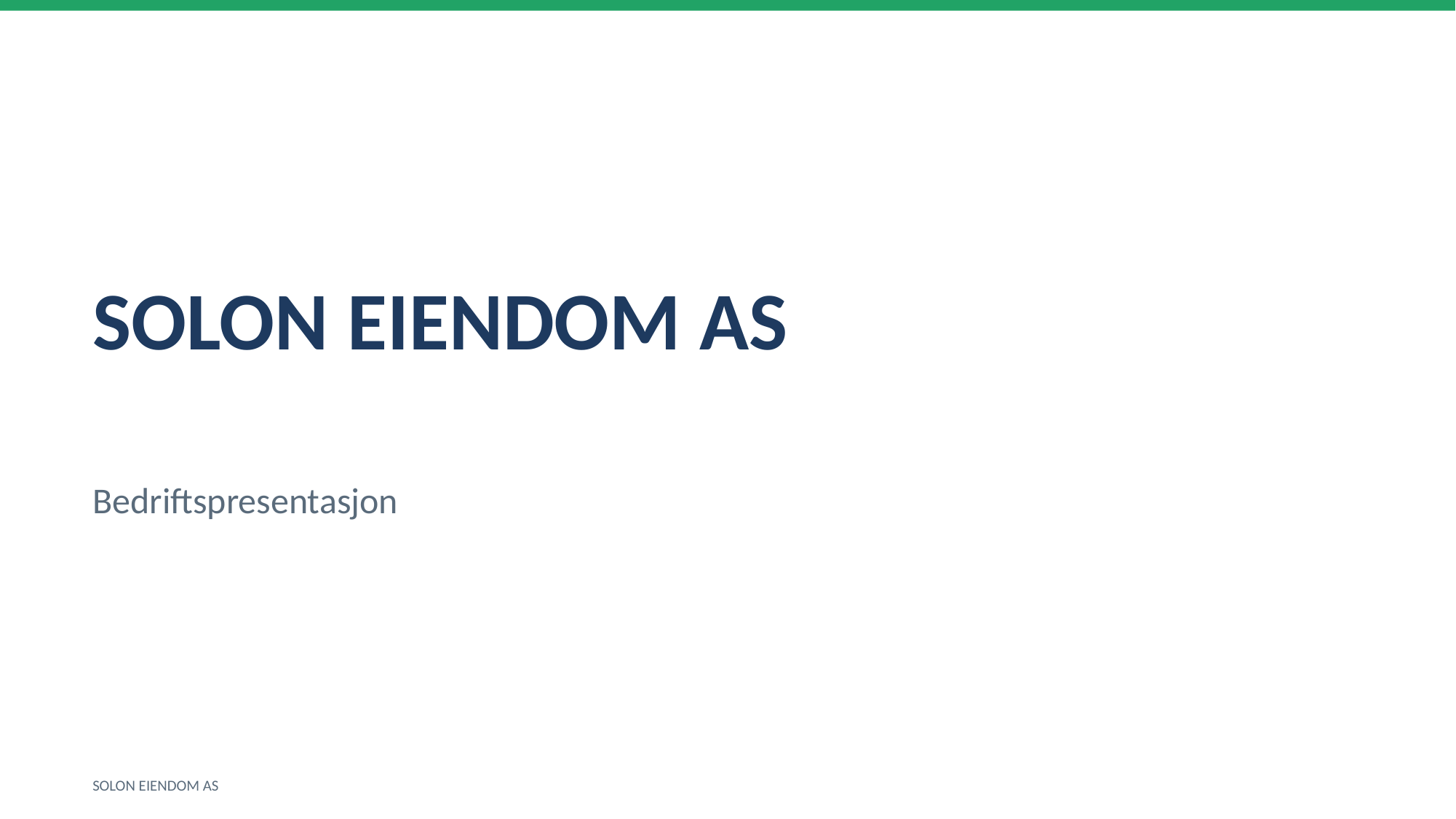

SOLON EIENDOM AS
Bedriftspresentasjon
SOLON EIENDOM AS